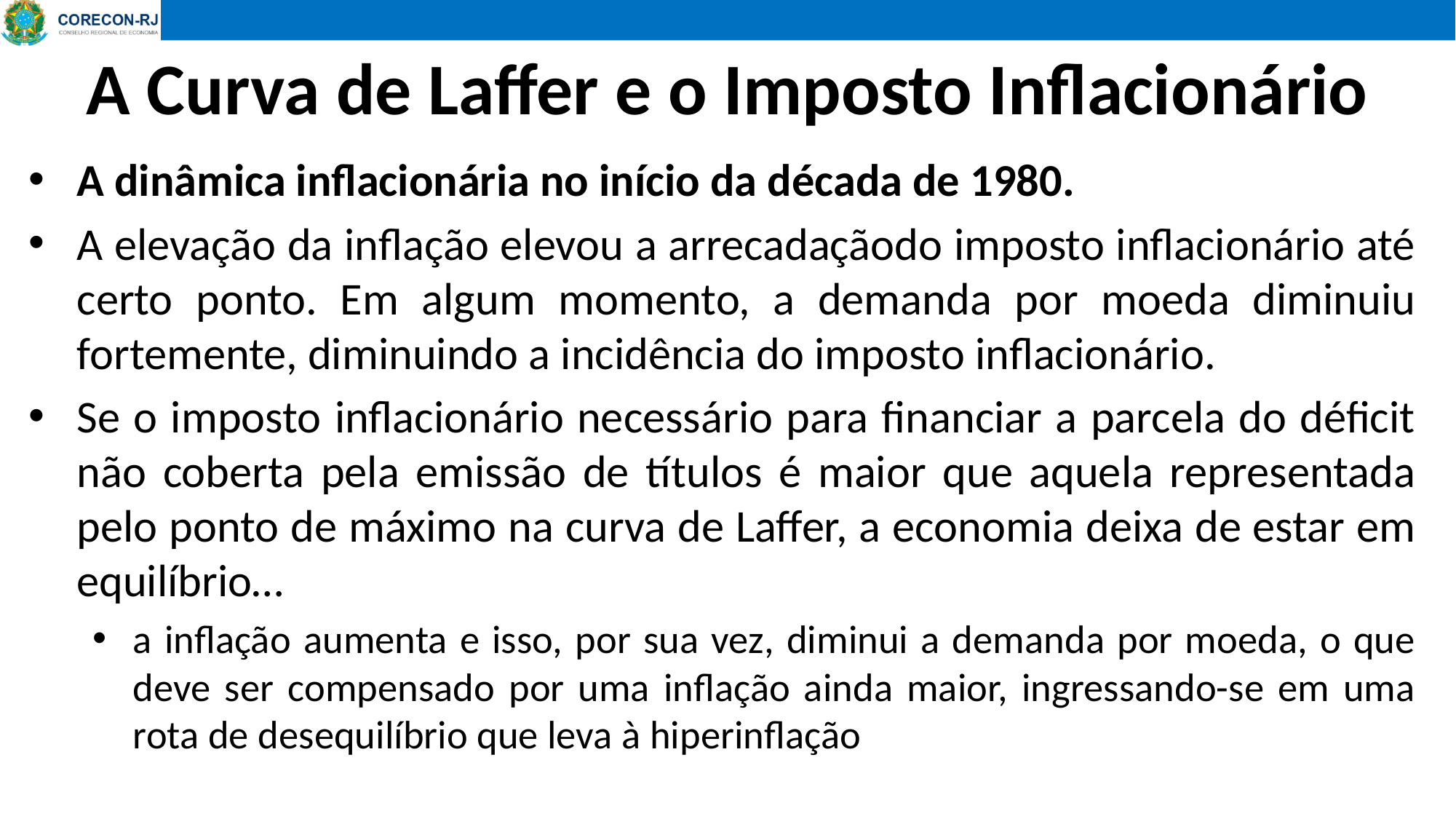

A Curva de Laffer e o Imposto Inflacionário
A dinâmica inflacionária no início da década de 1980.
A elevação da inflação elevou a arrecadaçãodo imposto inflacionário até certo ponto. Em algum momento, a demanda por moeda diminuiu fortemente, diminuindo a incidência do imposto inflacionário.
Se o imposto inflacionário necessário para financiar a parcela do déficit não coberta pela emissão de títulos é maior que aquela representada pelo ponto de máximo na curva de Laffer, a economia deixa de estar em equilíbrio…
a inflação aumenta e isso, por sua vez, diminui a demanda por moeda, o que deve ser compensado por uma inflação ainda maior, ingressando-se em uma rota de desequilíbrio que leva à hiperinflação